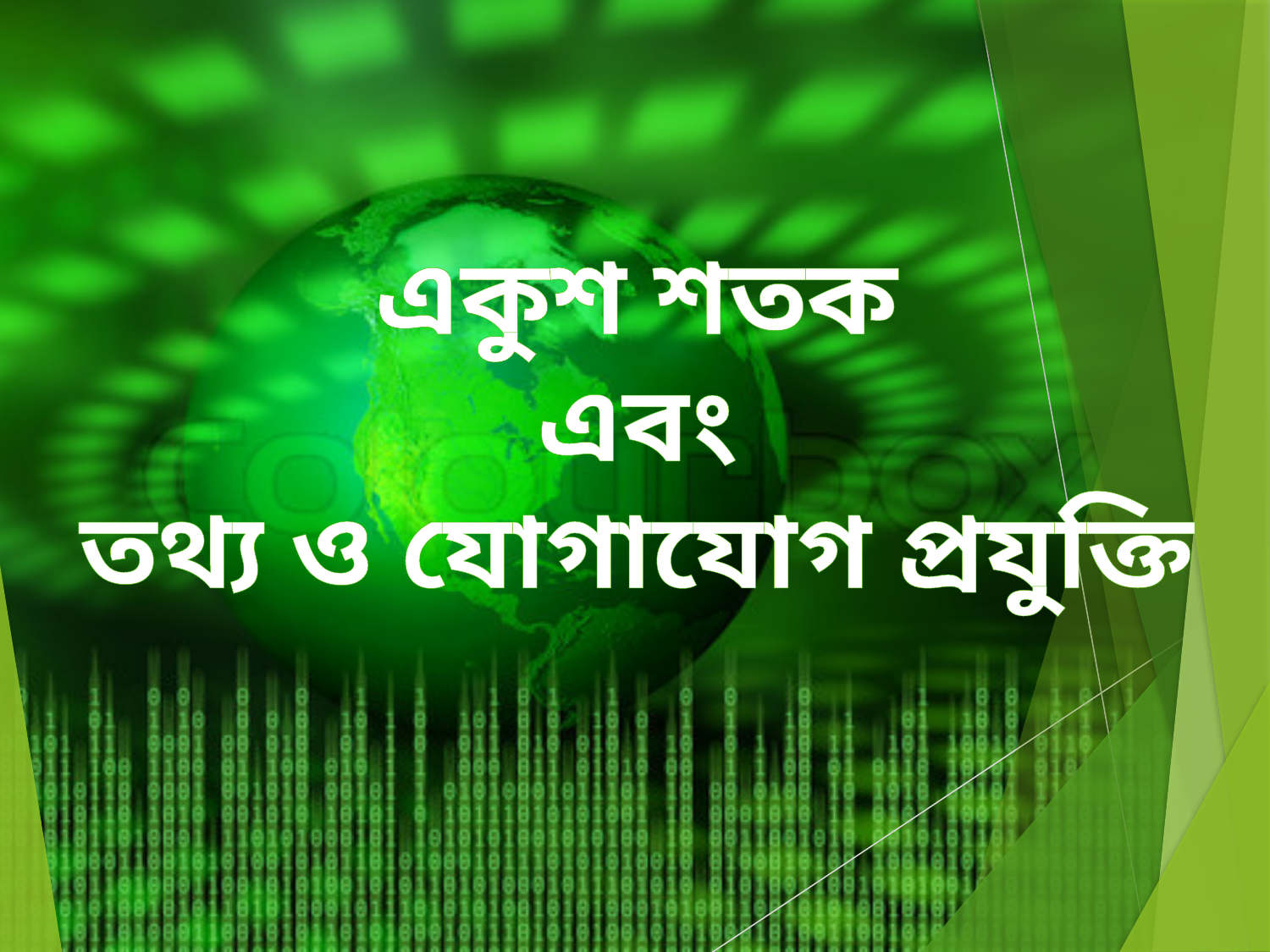

একুশ শতক
এবং
তথ্য ও যোগাযোগ প্রযুক্তি